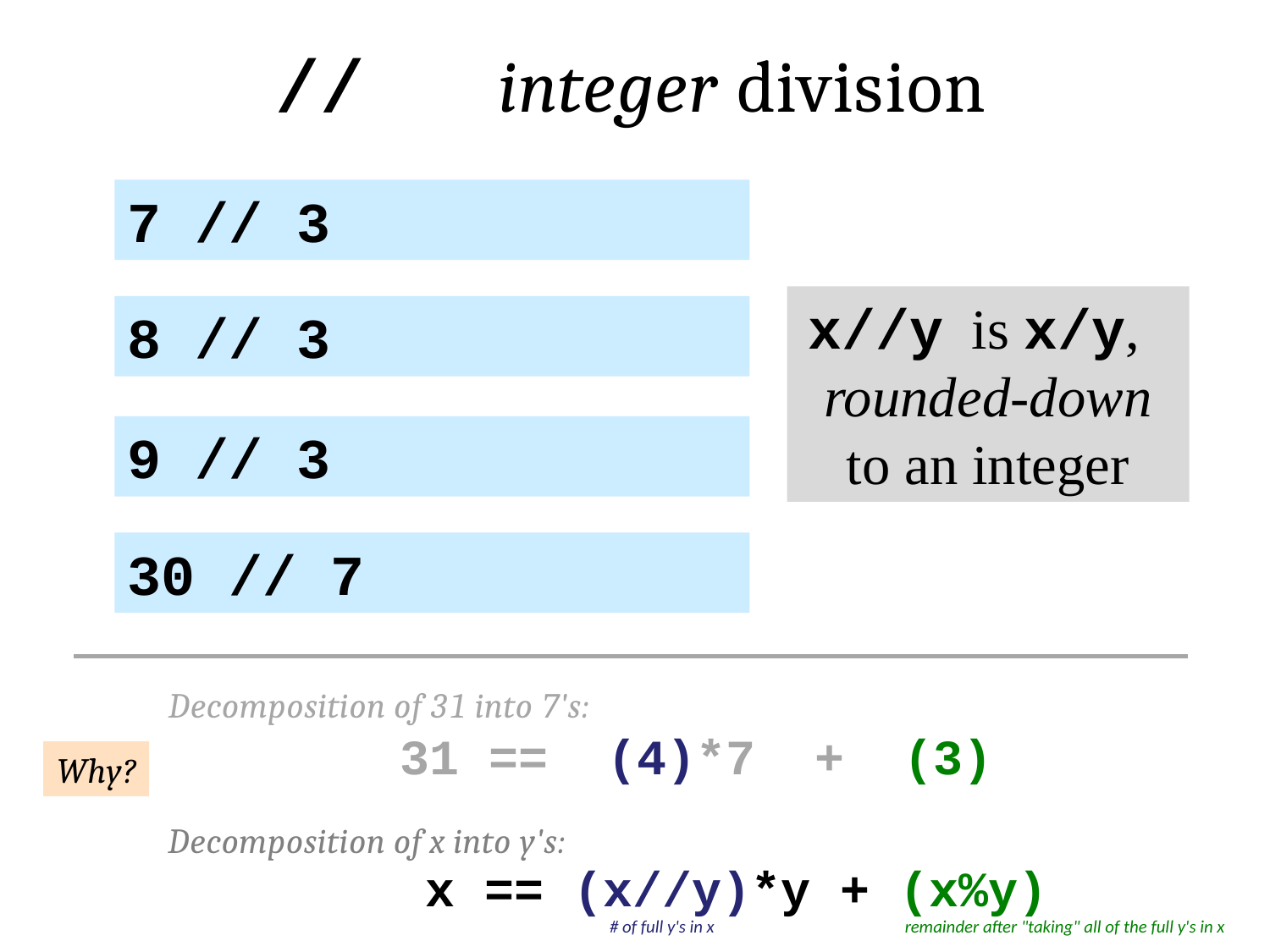

//   integer division
7 // 3
x//y  is x/y,   rounded-down to an integer
8 // 3
9 // 3
30 // 7
Decomposition of 31 into 7's:
31 ==  (4)*7  +  (3)
Why?
Decomposition of x into y's:
x == (x//y)*y + (x%y)
# of full y's in x
remainder after "taking" all of the full y's in x